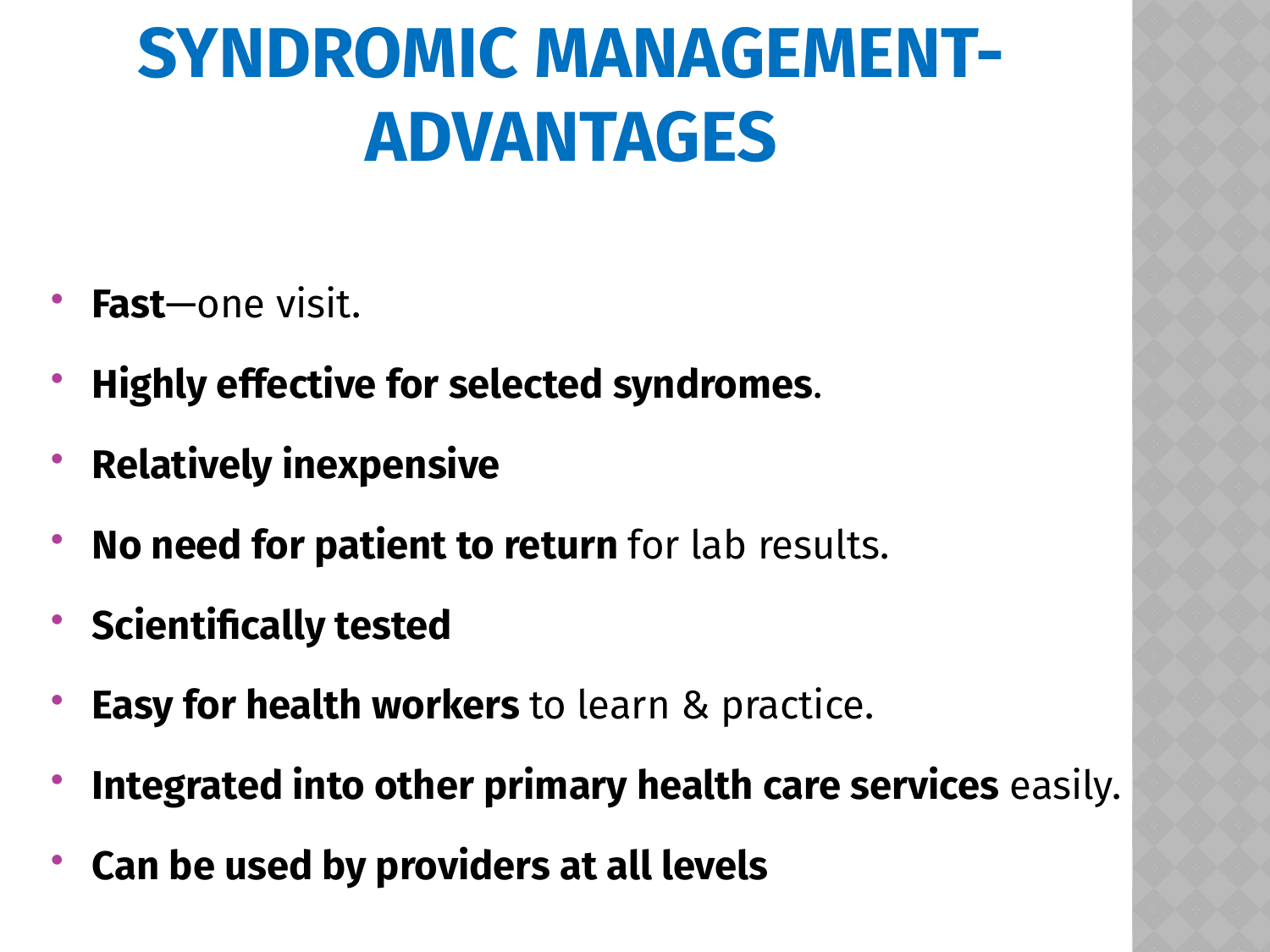

Syndromic Management- Advantages
Fast—one visit.
Highly effective for selected syndromes.
Relatively inexpensive
No need for patient to return for lab results.
Scientifically tested
Easy for health workers to learn & practice.
Integrated into other primary health care services easily.
Can be used by providers at all levels